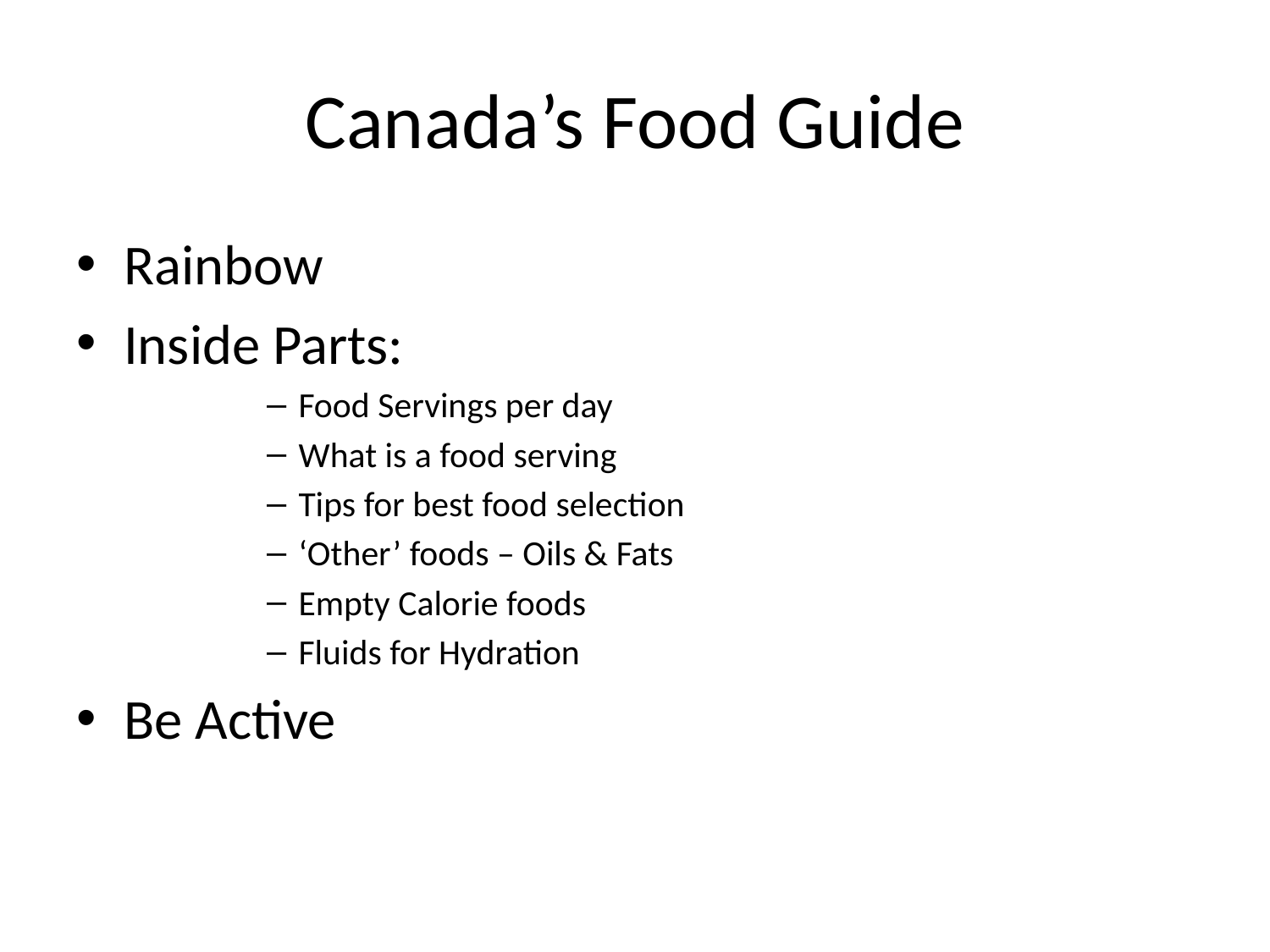

# Canada’s Food Guide
Rainbow
Inside Parts:
Food Servings per day
What is a food serving
Tips for best food selection
‘Other’ foods – Oils & Fats
Empty Calorie foods
Fluids for Hydration
Be Active